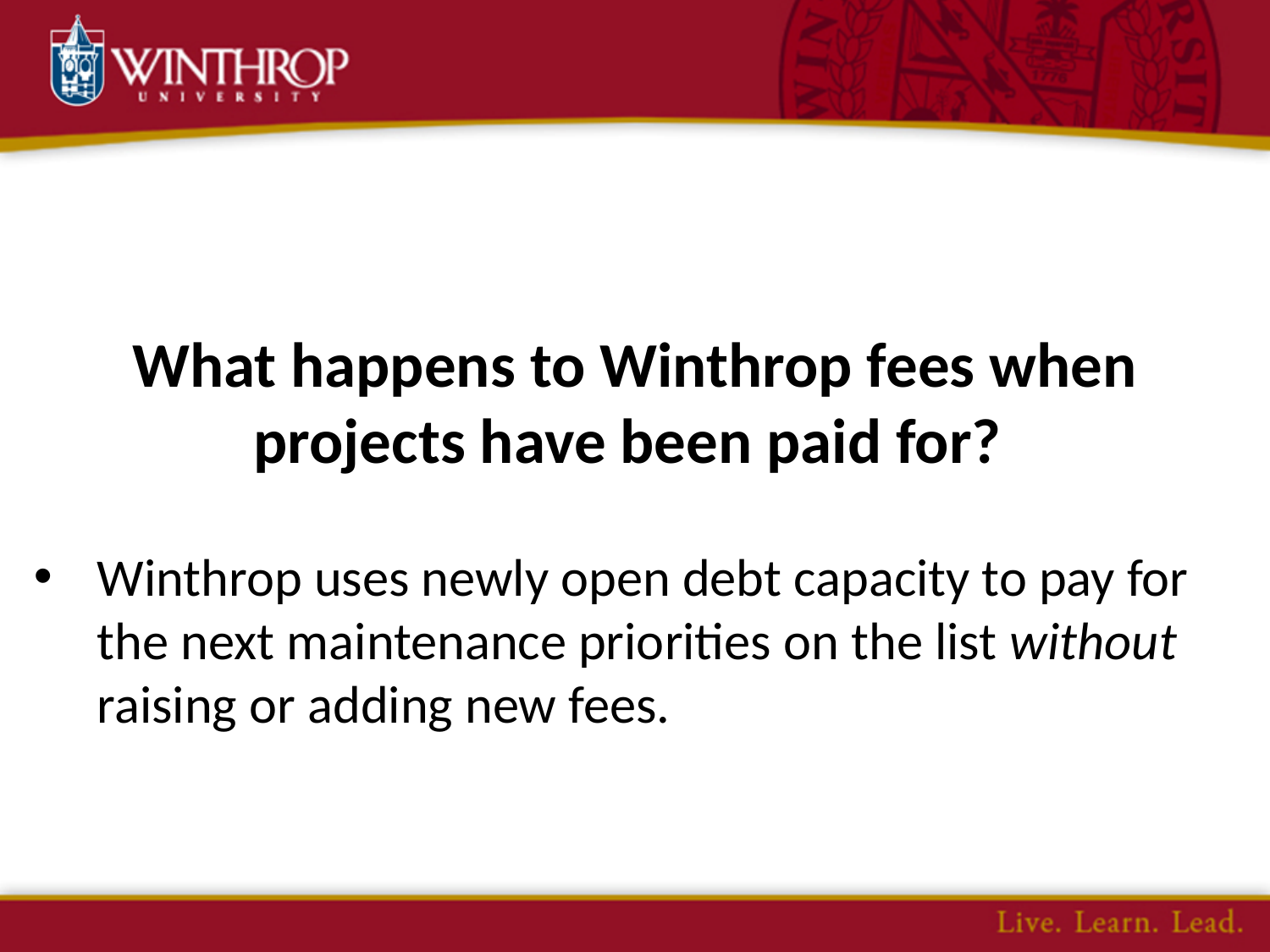

What happens to Winthrop fees when projects have been paid for?

Winthrop uses newly open debt capacity to pay for the next maintenance priorities on the list without raising or adding new fees.